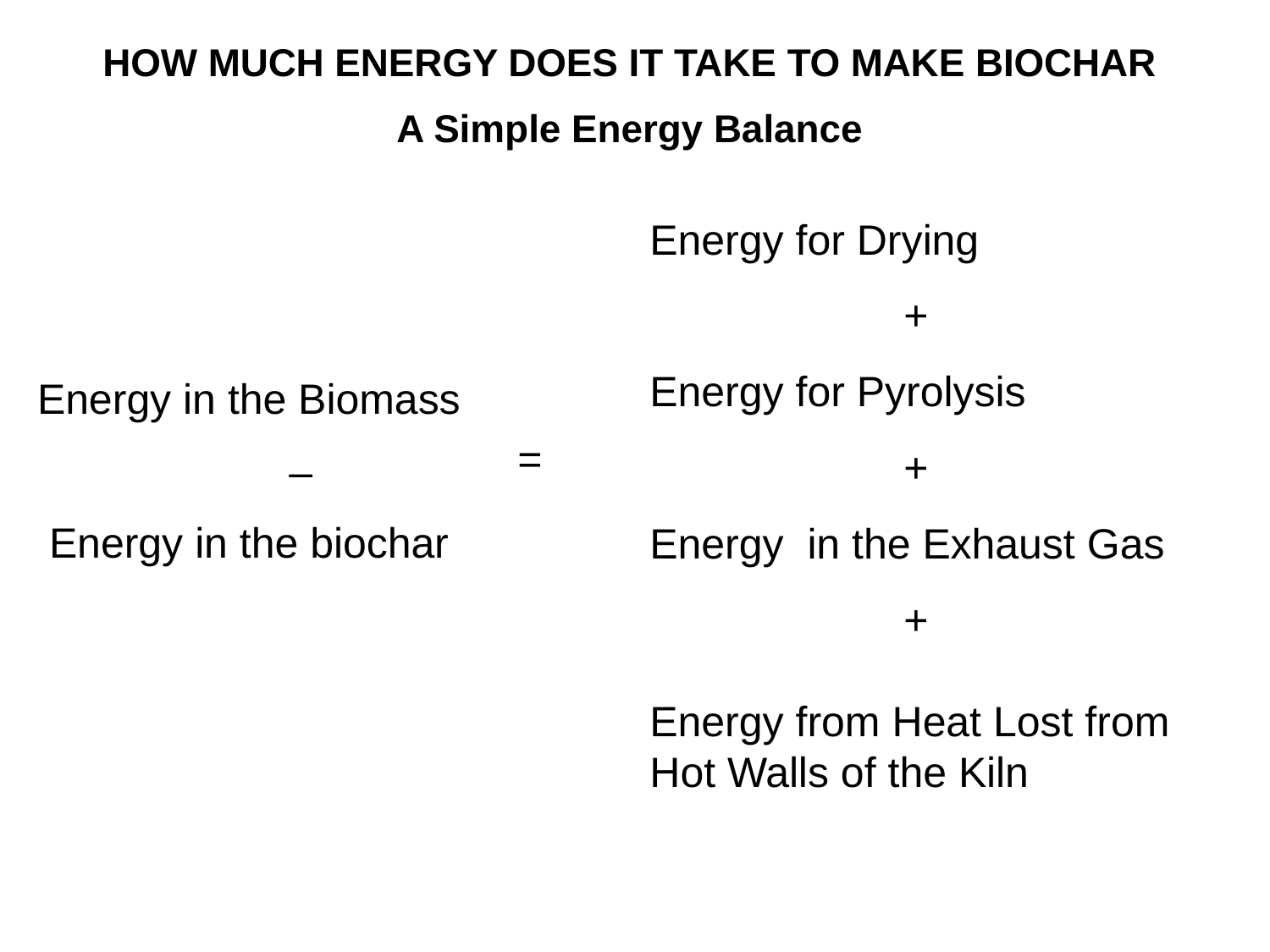

HOW MUCH ENERGY DOES IT TAKE TO MAKE BIOCHAR
A Simple Energy Balance
Energy for Drying

		+

Energy for Pyrolysis

		+

Energy  in the Exhaust Gas

		+

Energy from Heat Lost from
Hot Walls of the Kiln
Energy in the Biomass
 –
 Energy in the biochar
=